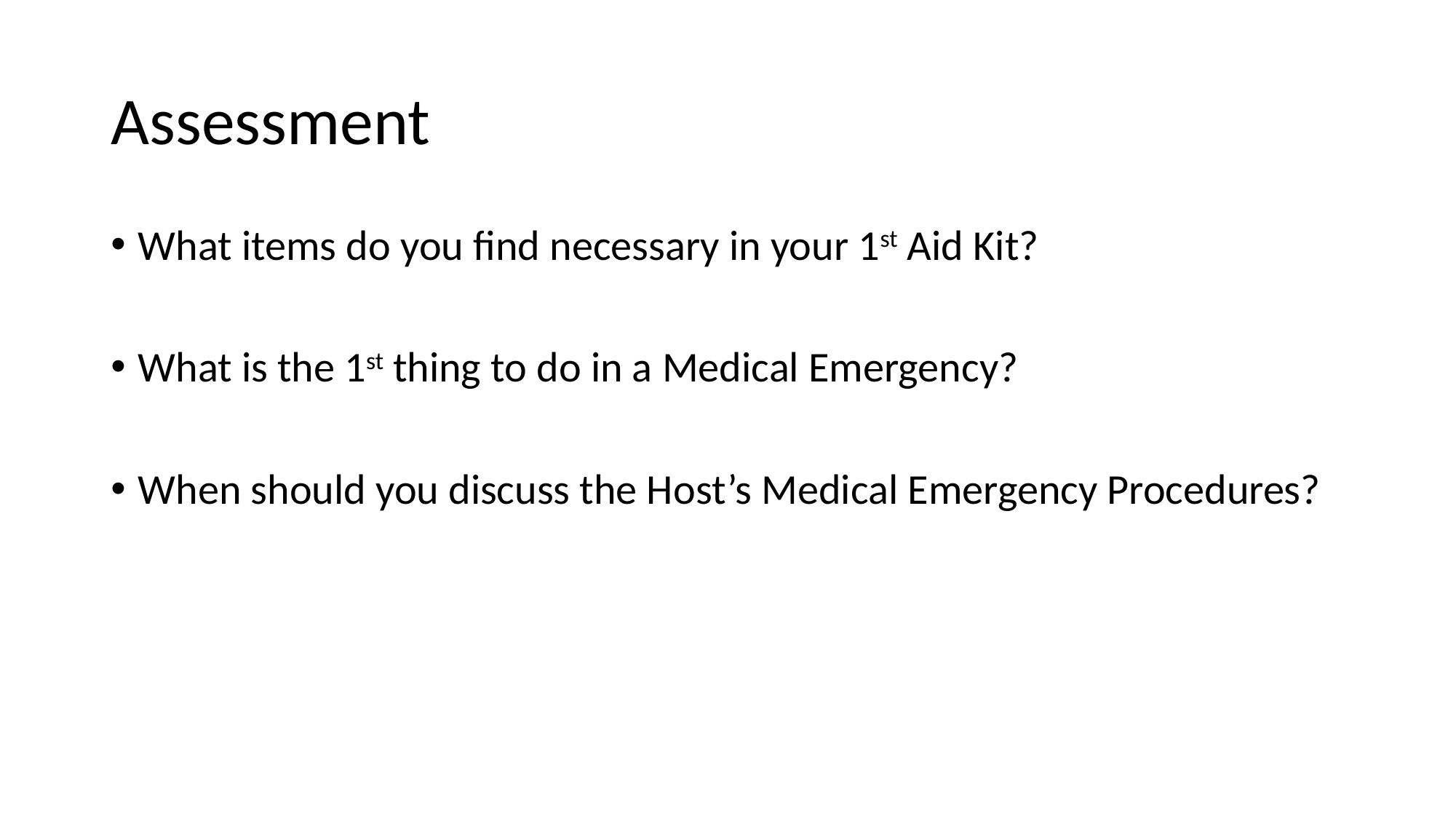

# Assessment
What items do you find necessary in your 1st Aid Kit?

What is the 1st thing to do in a Medical Emergency?

When should you discuss the Host’s Medical Emergency Procedures?